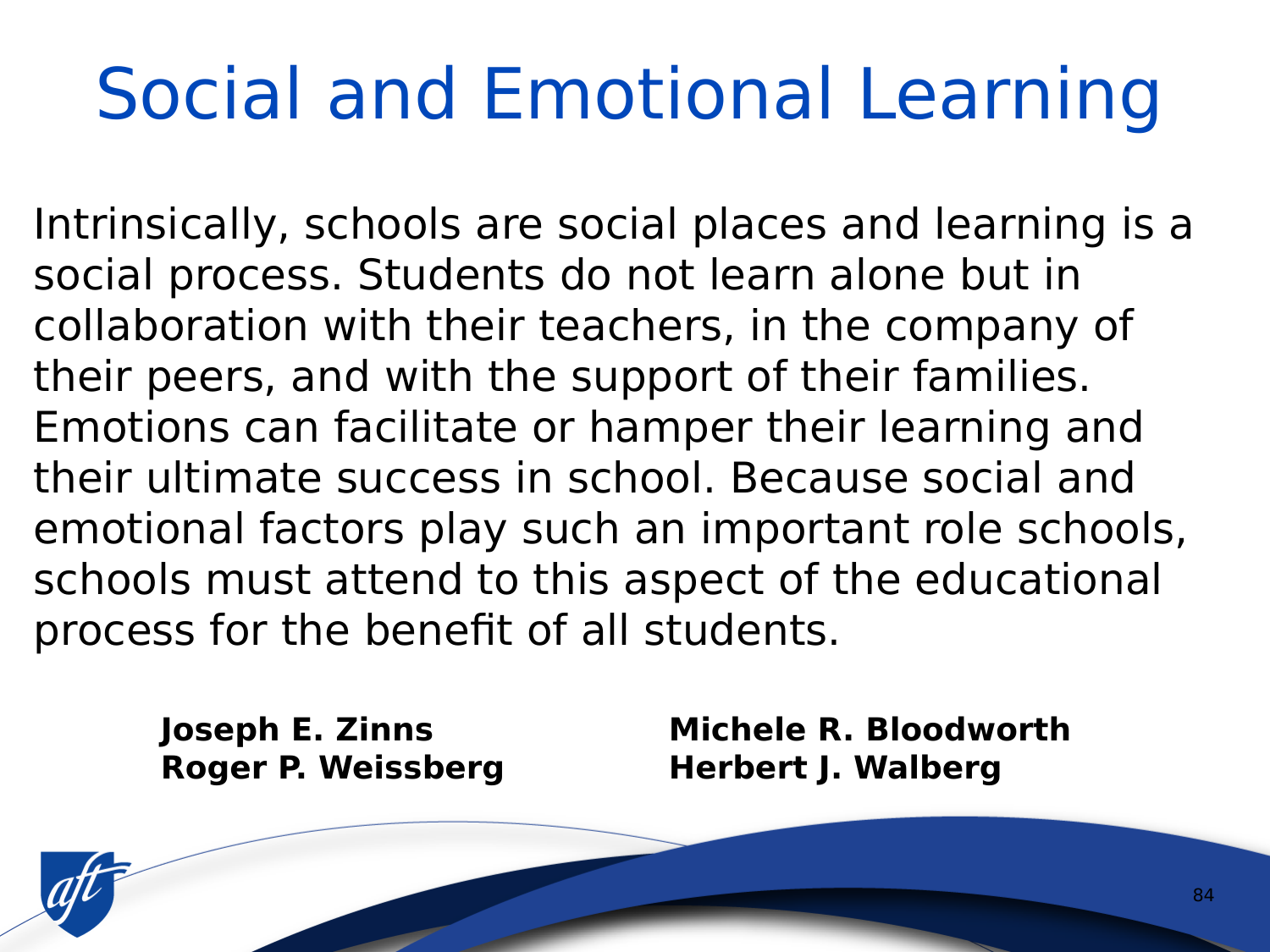

# Social and Emotional Learning
Intrinsically, schools are social places and learning is a social process. Students do not learn alone but in collaboration with their teachers, in the company of their peers, and with the support of their families. Emotions can facilitate or hamper their learning and their ultimate success in school. Because social and emotional factors play such an important role schools, schools must attend to this aspect of the educational  process for the benefit of all students.

	Joseph E. Zinns 		Michele R. Bloodworth
	Roger P. Weissberg		Herbert J. Walberg

84